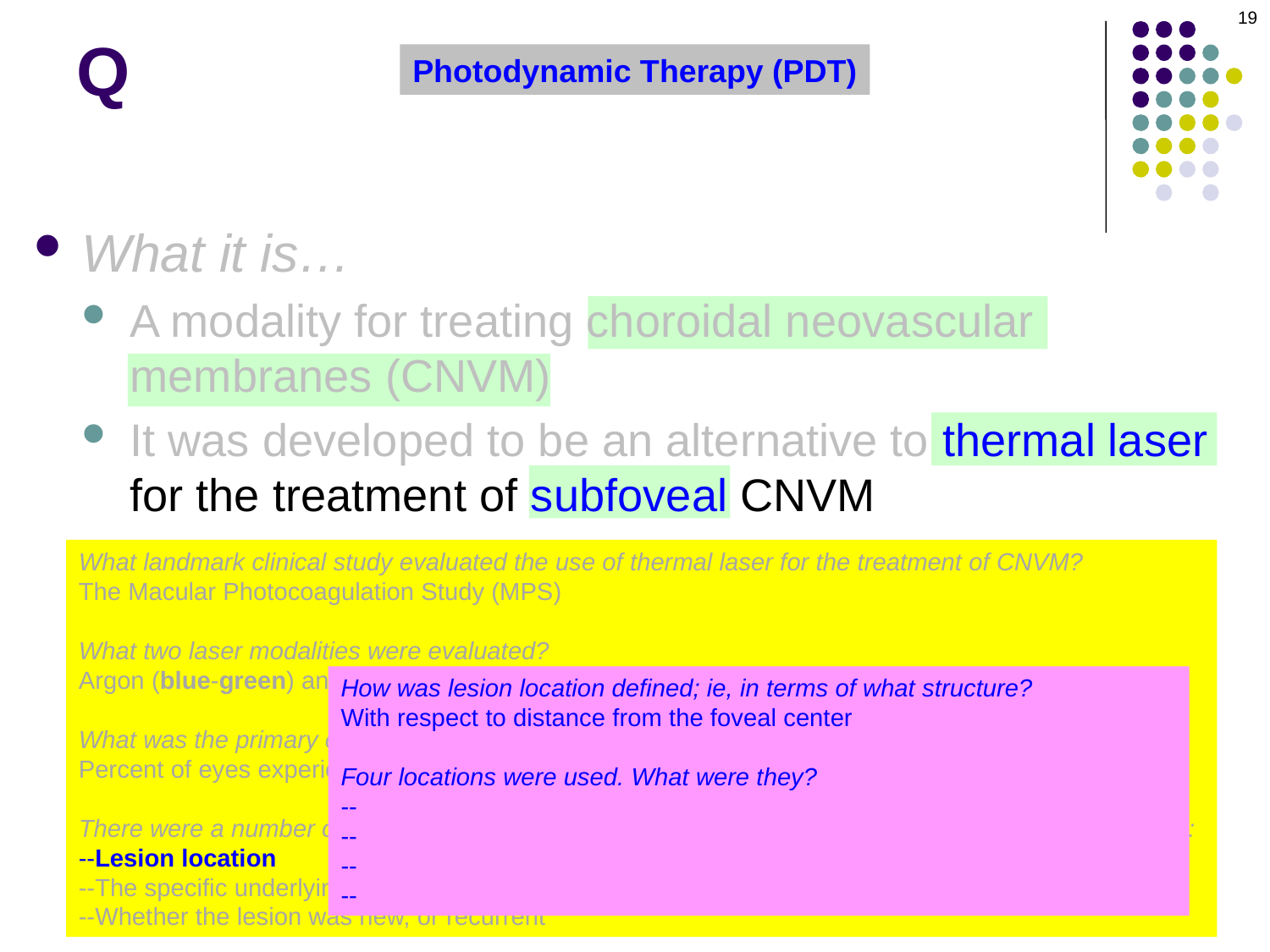

19
# Q
Photodynamic Therapy (PDT)
What it is…
A modality for treating choroidal neovascular membranes (CNVM)
It was developed to be an alternative to thermal laser for the treatment of subfoveal CNVM

What landmark clinical study evaluated the use of thermal laser for the treatment of CNVM?
The Macular Photocoagulation Study (MPS)

What two laser modalities were evaluated?
Argon (blue-green) and krypton (red)

What was the primary endpoint/outcome variable?
Percent of eyes experiencing severe vision loss (SVL) from baseline

There were a number of subgroup analyses in the MPS. Important subgroup analyses were based on:
--Lesion location
--The specific underlying condition responsible for the CNVM occurrence
--Whether the lesion was new, or recurrent
How was lesion location defined; ie, in terms of what structure?
With respect to distance from the foveal center

Four locations were used. What were they? How were they defined?
--Extrafoveal: Posterior edge of the CNVM >200 mm from foveal center
--Juxtafoveal: Posterior edge 1-200 mm from foveal center
--Subfoveal: Some portion of the CNVM was directly below the foveal center
--Papillomacular bundle: The CNVM was between the fovea and the ONH